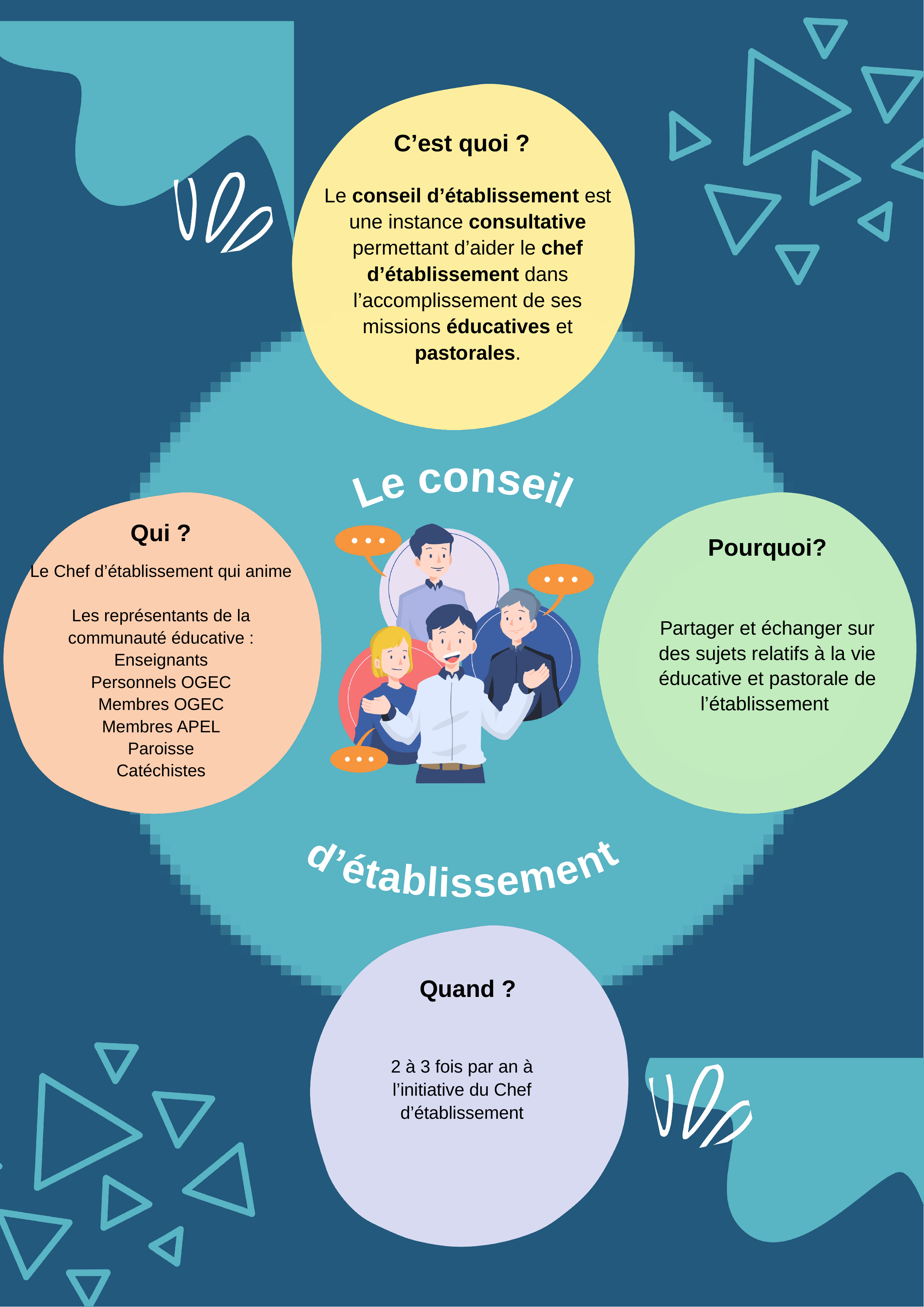

C’est quoi ?

Le conseil d’établissement est une instance consultative permettant d’aider le chef d’établissement dans l’accomplissement de ses missions éducatives et pastorales.

Le conseil

Qui ?

Pourquoi?

Le Chef d’établissement qui anime

Les représentants de la communauté éducative :
Enseignants
Personnels OGEC
Membres OGEC
Membres APEL
Paroisse
Catéchistes
Partager et échanger sur des sujets relatifs à la vie éducative et pastorale de l’établissement
d’établissement

Quand ?

2 à 3 fois par an à l’initiative du Chef d’établissement